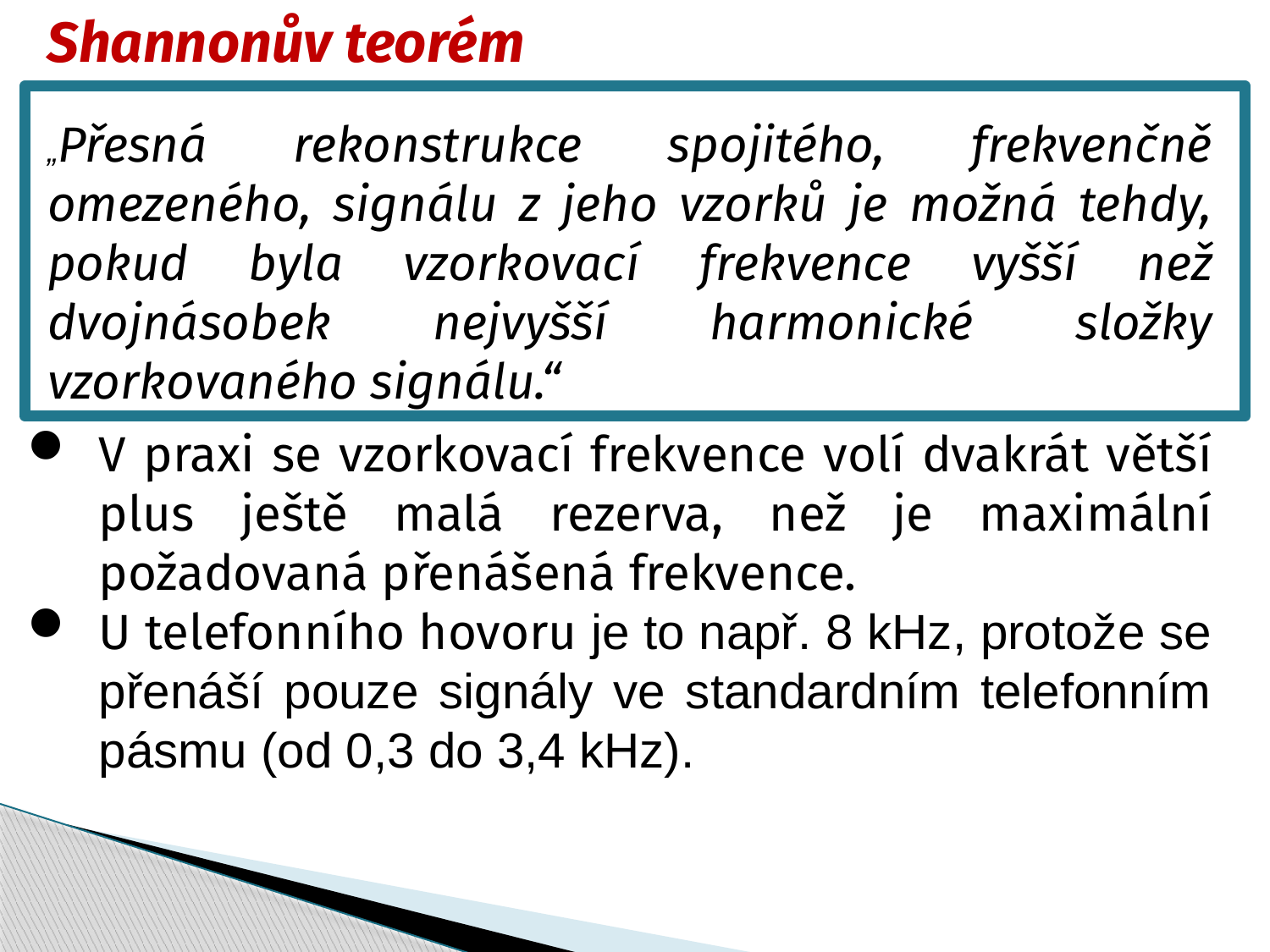

Shannonův teorém

„Přesná rekonstrukce spojitého, frekvenčně omezeného, signálu z jeho vzorků je možná tehdy, pokud byla vzorkovací frekvence vyšší než dvojnásobek nejvyšší harmonické složky vzorkovaného signálu.“
V praxi se vzorkovací frekvence volí dvakrát větší plus ještě malá rezerva, než je maximální požadovaná přenášená frekvence.
U telefonního hovoru je to např. 8 kHz, protože se přenáší pouze signály ve standardním telefonním pásmu (od 0,3 do 3,4 kHz).